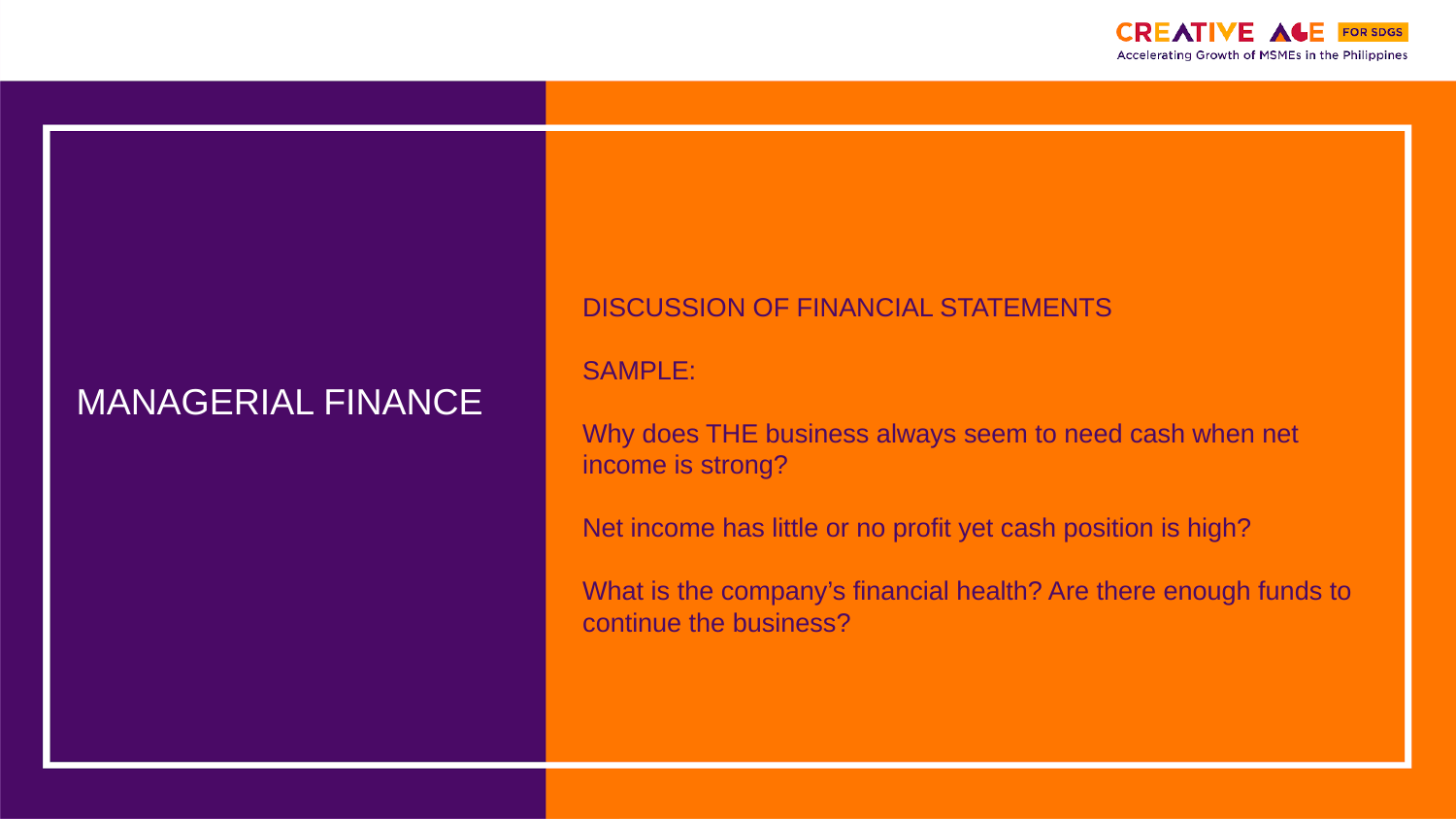

DISCUSSION OF FINANCIAL STATEMENTS

SAMPLE:

Why does THE business always seem to need cash when net income is strong?

Net income has little or no profit yet cash position is high?

What is the company’s financial health? Are there enough funds to continue the business?

MANAGERIAL FINANCE